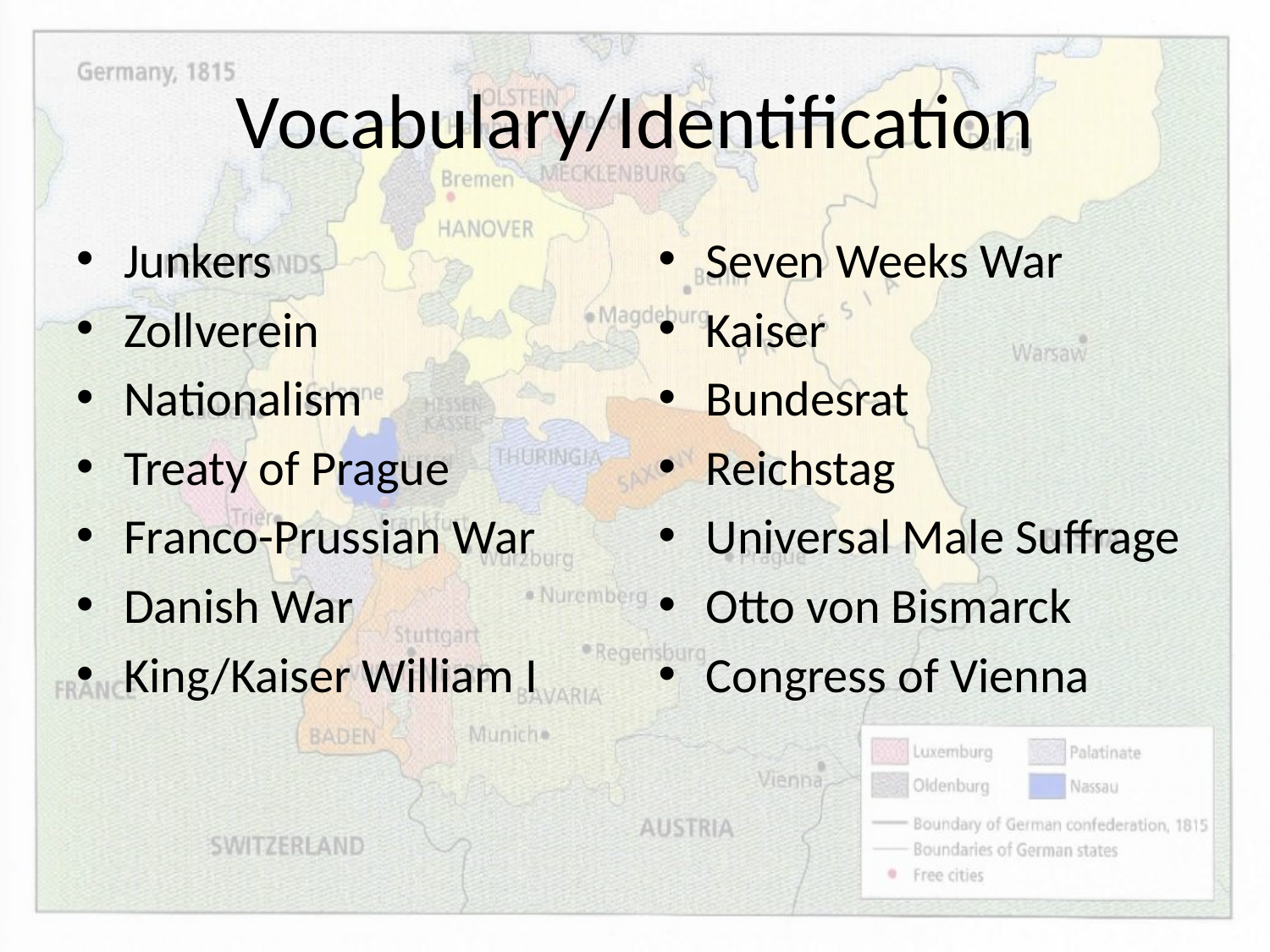

# Vocabulary/Identification
Junkers
Zollverein
Nationalism
Treaty of Prague
Franco-Prussian War
Danish War
King/Kaiser William I
Seven Weeks War
Kaiser
Bundesrat
Reichstag
Universal Male Suffrage
Otto von Bismarck
Congress of Vienna